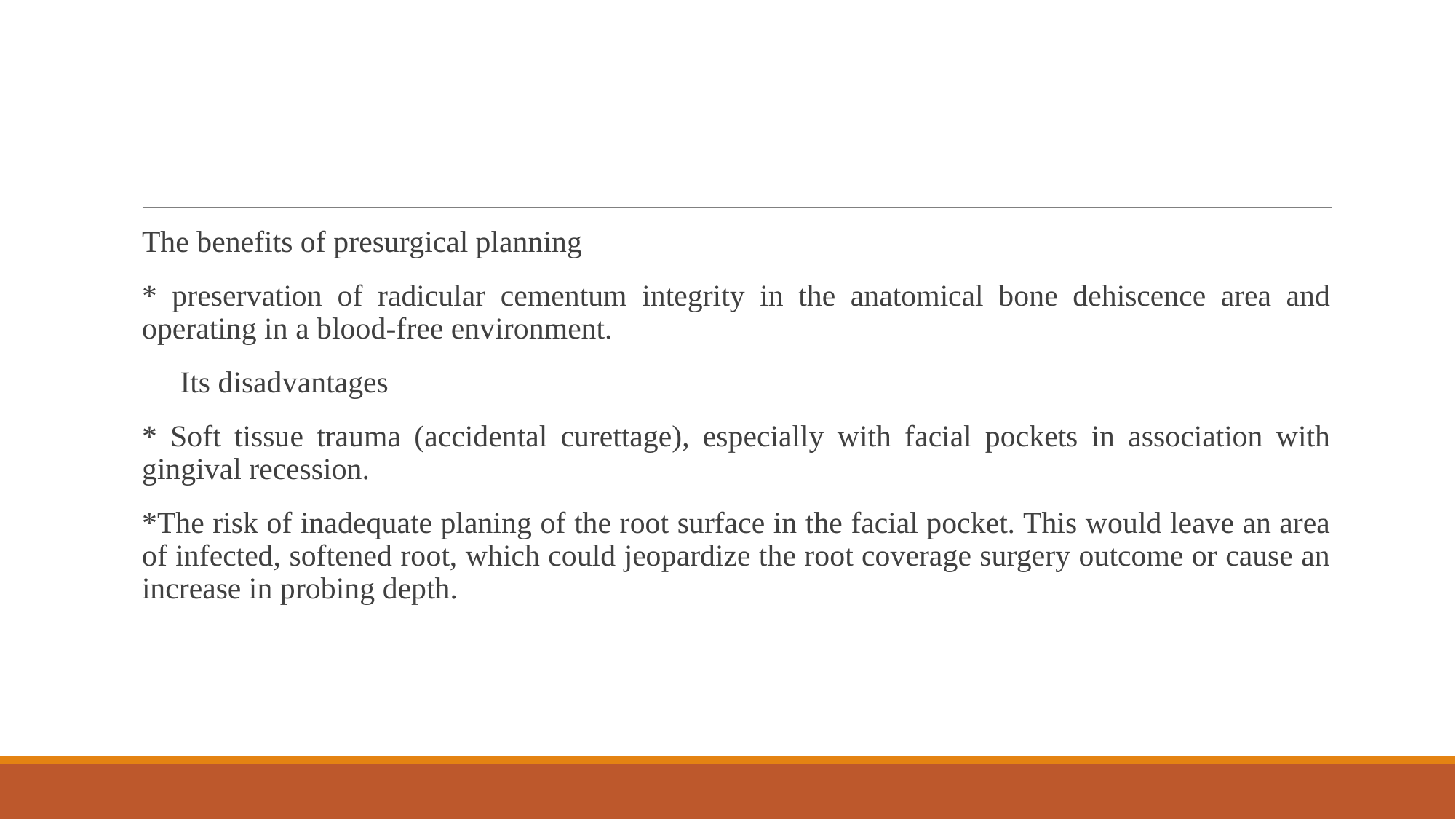

#
The benefits of presurgical planning
* preservation of radicular cementum integrity in the anatomical bone dehiscence area and operating in a blood-free environment.
     Its disadvantages
* Soft tissue trauma (accidental curettage), especially with facial pockets in association with gingival recession.
*The risk of inadequate planing of the root surface in the facial pocket. This would leave an area of infected, softened root, which could jeopardize the root coverage surgery outcome or cause an increase in probing depth.